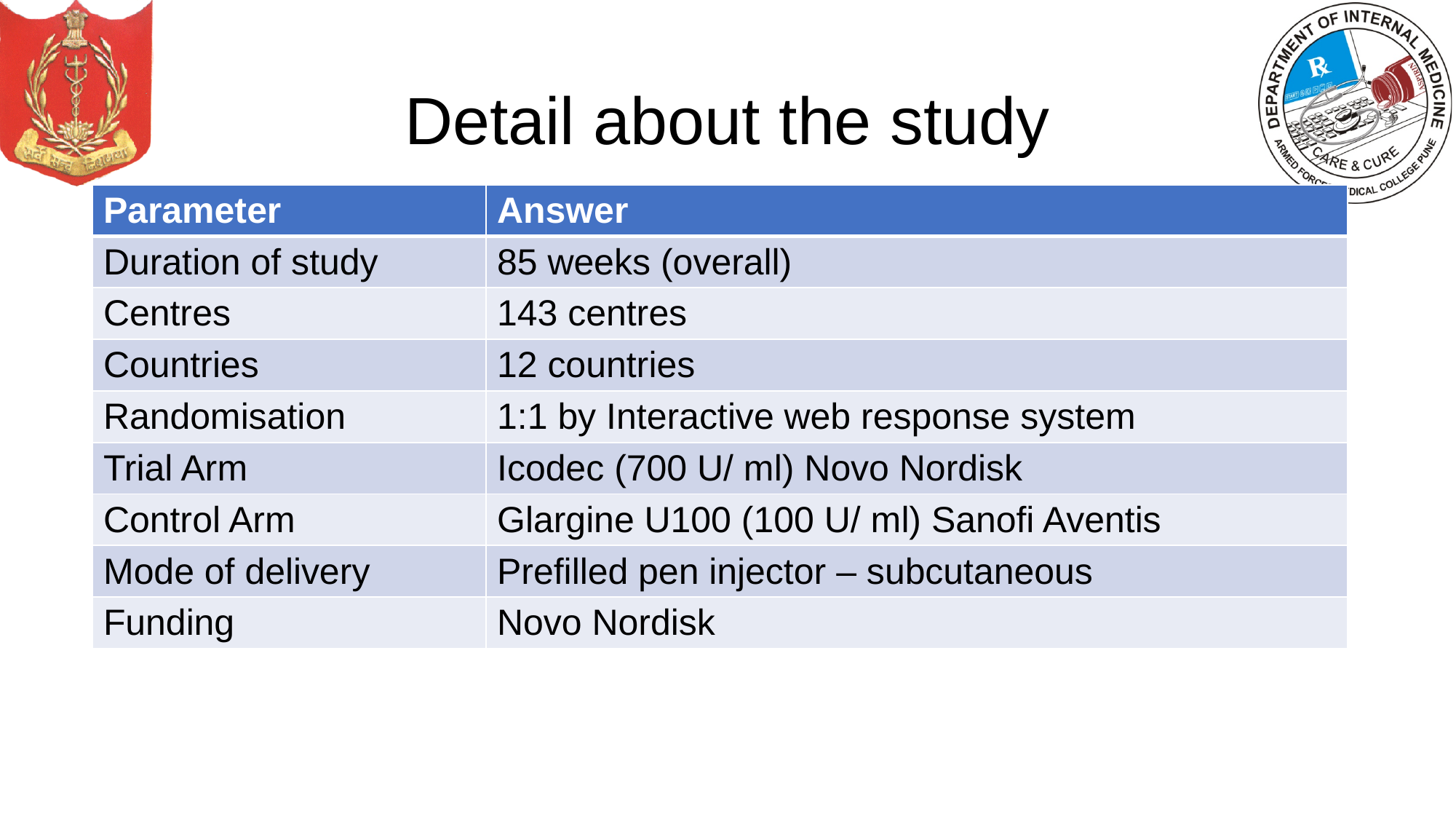

# Detail about the study
| Parameter | Answer |
| --- | --- |
| Duration of study | 85 weeks (overall) |
| Centres | 143 centres |
| Countries | 12 countries |
| Randomisation | 1:1 by Interactive web response system |
| Trial Arm | Icodec (700 U/ ml) Novo Nordisk |
| Control Arm | Glargine U100 (100 U/ ml) Sanofi Aventis |
| Mode of delivery | Prefilled pen injector – subcutaneous |
| Funding | Novo Nordisk |